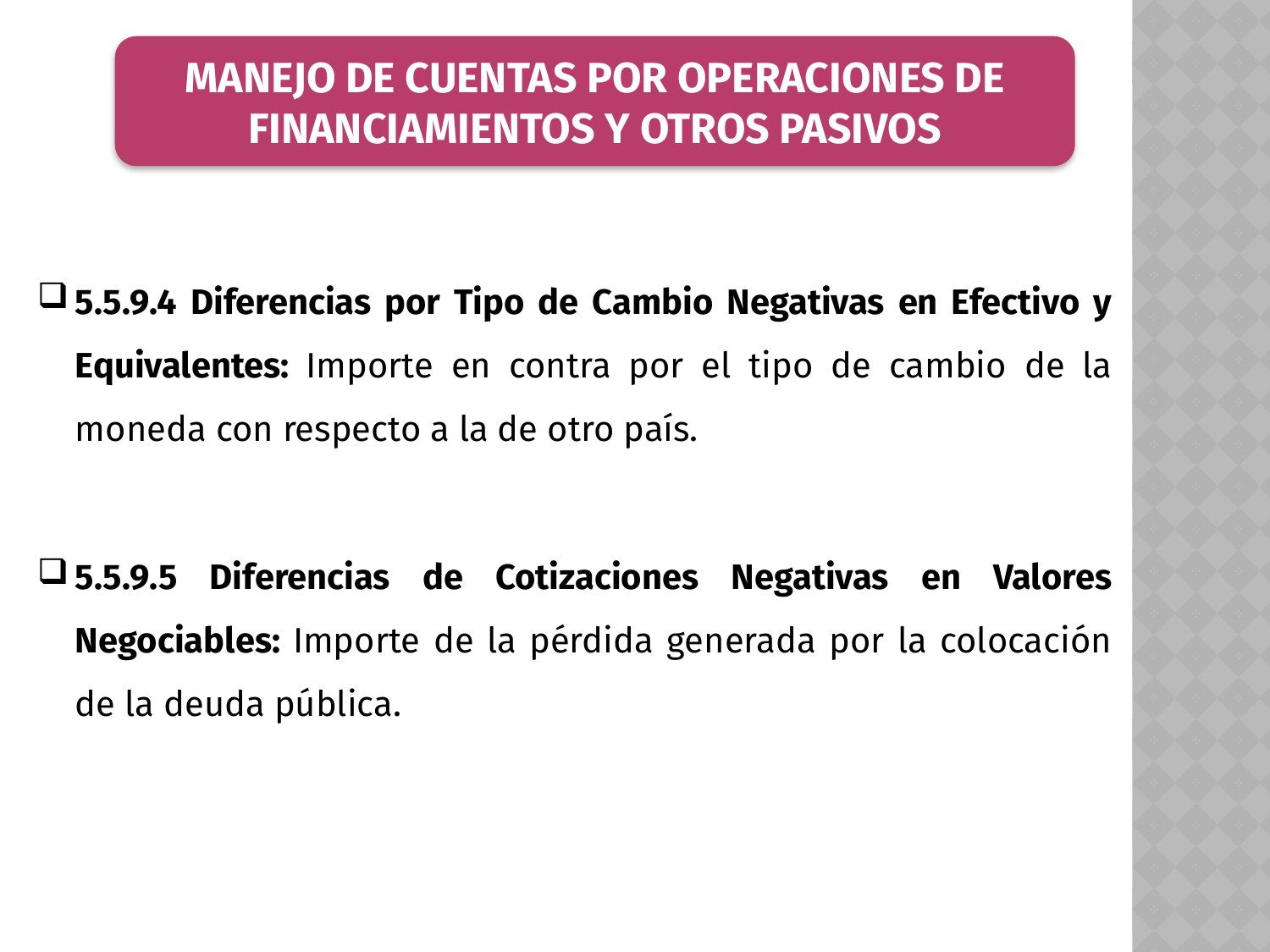

MANEJO DE CUENTAS POR OPERACIONES DE FINANCIAMIENTOS Y OTROS PASIVOS
5.5.9.4 Diferencias por Tipo de Cambio Negativas en Efectivo y Equivalentes: Importe en contra por el tipo de cambio de la moneda con respecto a la de otro país.

5.5.9.5 Diferencias de Cotizaciones Negativas en Valores Negociables: Importe de la pérdida generada por la colocación de la deuda pública.